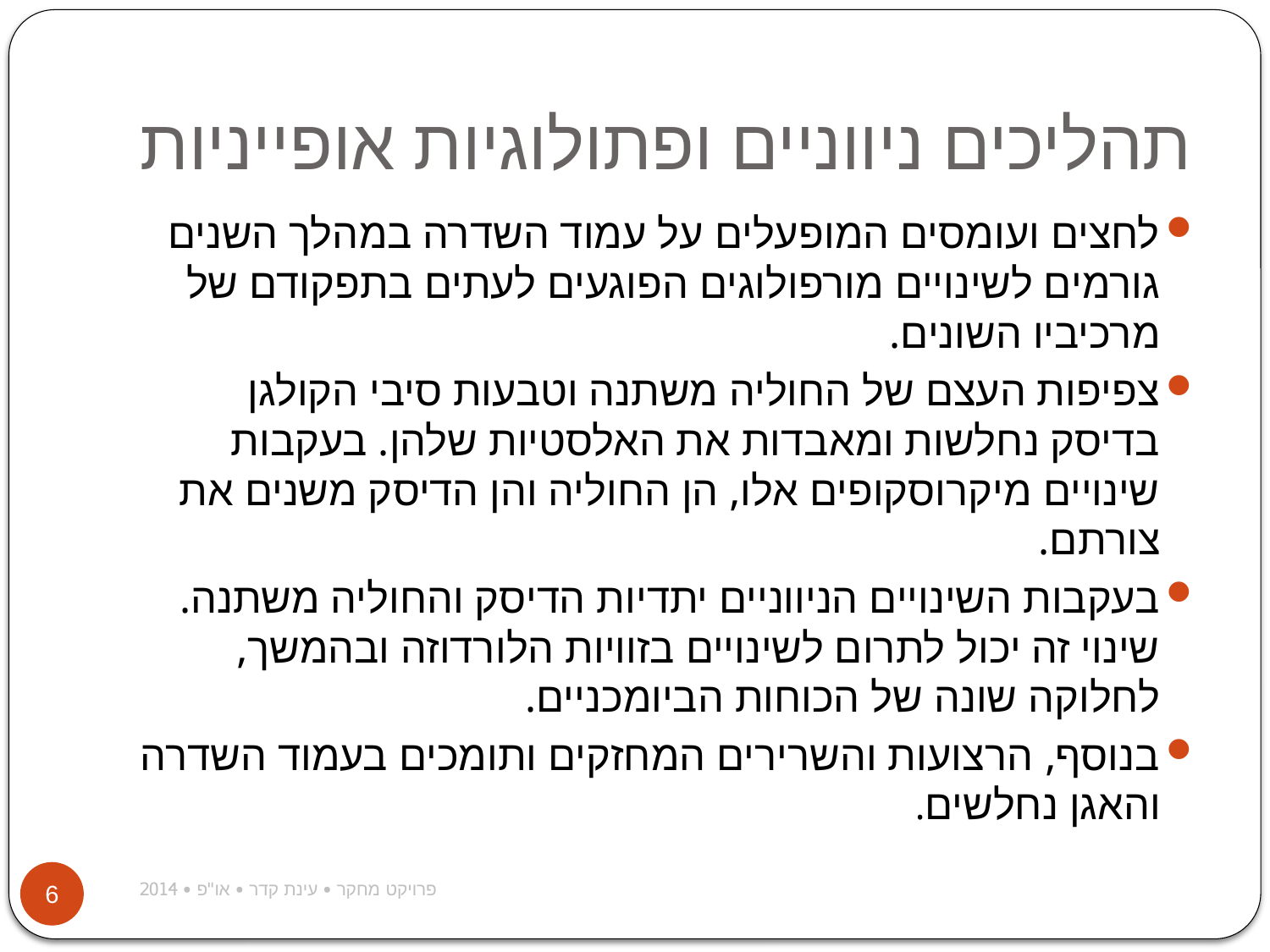

# תהליכים ניווניים ופתולוגיות אופייניות
לחצים ועומסים המופעלים על עמוד השדרה במהלך השנים גורמים לשינויים מורפולוגים הפוגעים לעתים בתפקודם של מרכיביו השונים.
צפיפות העצם של החוליה משתנה וטבעות סיבי הקולגן בדיסק נחלשות ומאבדות את האלסטיות שלהן. בעקבות שינויים מיקרוסקופים אלו, הן החוליה והן הדיסק משנים את צורתם.
בעקבות השינויים הניווניים יתדיות הדיסק והחוליה משתנה. שינוי זה יכול לתרום לשינויים בזוויות הלורדוזה ובהמשך, לחלוקה שונה של הכוחות הביומכניים.
בנוסף, הרצועות והשרירים המחזקים ותומכים בעמוד השדרה והאגן נחלשים.
פרויקט מחקר • עינת קדר • או"פ • 2014
6